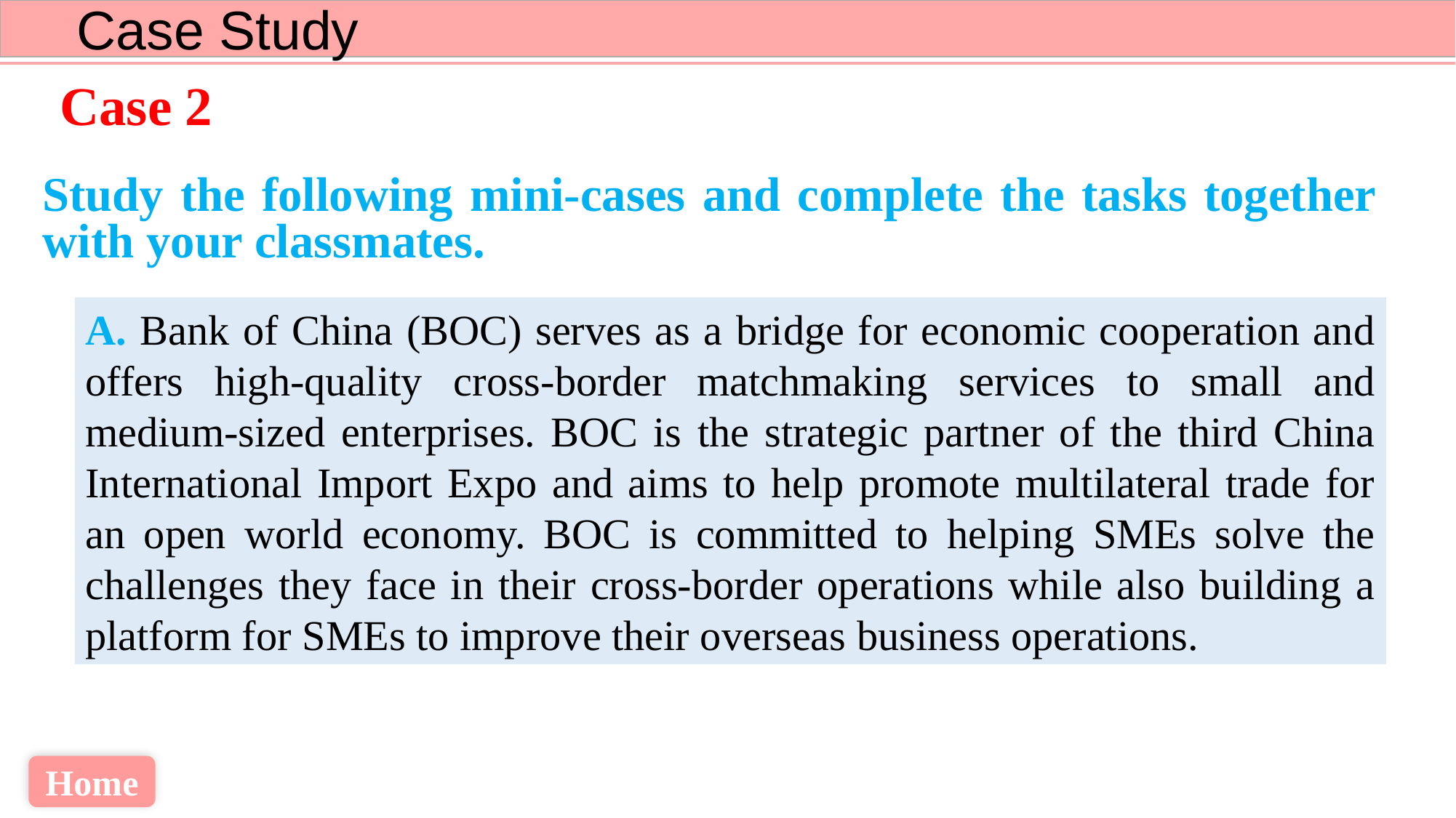

Case 2
Study the following mini-cases and complete the tasks together with your classmates.
A. Bank of China (BOC) serves as a bridge for economic cooperation and offers high-quality cross-border matchmaking services to small and medium-sized enterprises. BOC is the strategic partner of the third China International Import Expo and aims to help promote multilateral trade for an open world economy. BOC is committed to helping SMEs solve the challenges they face in their cross-border operations while also building a platform for SMEs to improve their overseas business operations.